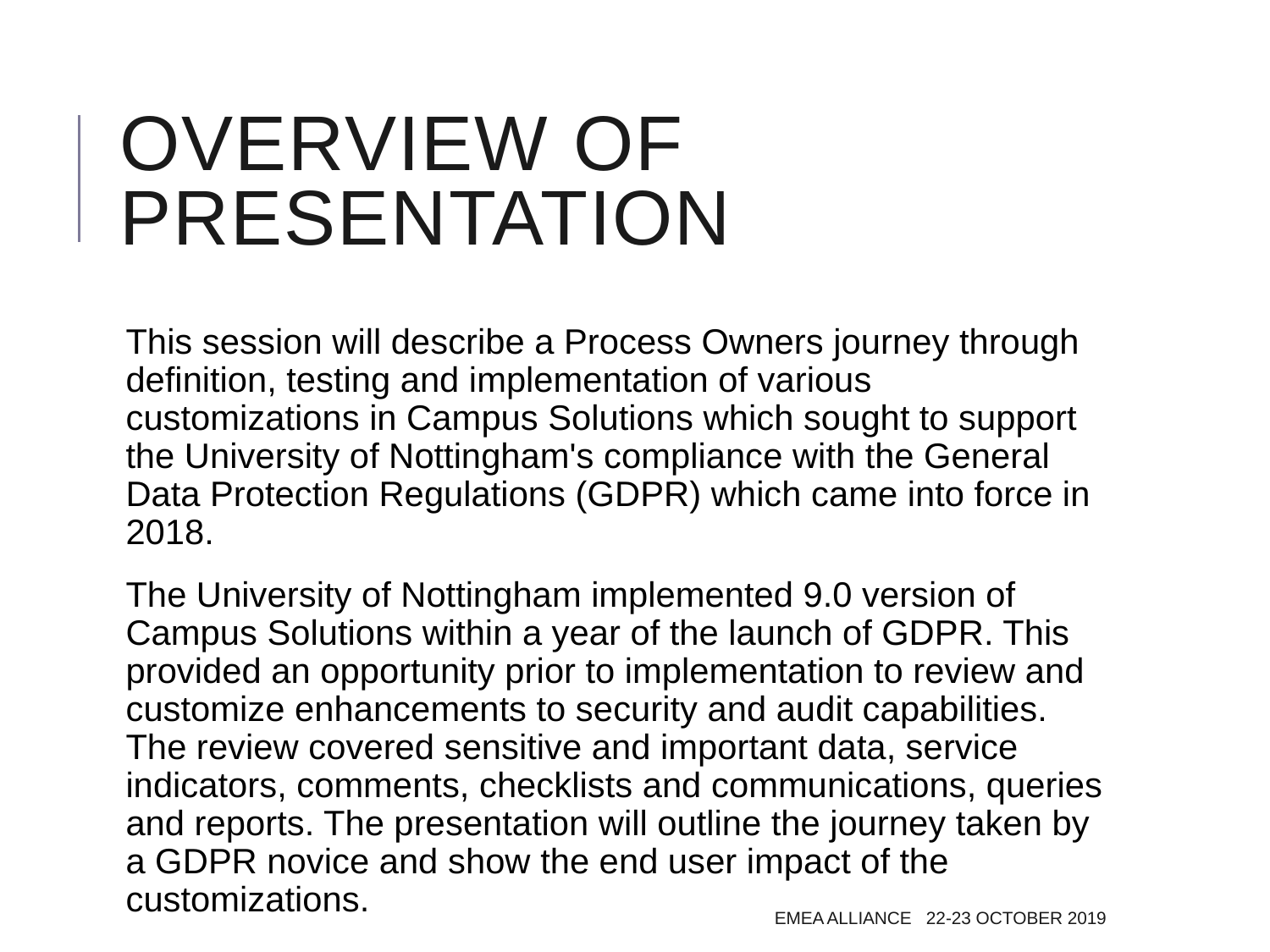

# Overview of presentation
This session will describe a Process Owners journey through definition, testing and implementation of various customizations in Campus Solutions which sought to support the University of Nottingham's compliance with the General Data Protection Regulations (GDPR) which came into force in 2018.
The University of Nottingham implemented 9.0 version of Campus Solutions within a year of the launch of GDPR. This provided an opportunity prior to implementation to review and customize enhancements to security and audit capabilities. The review covered sensitive and important data, service indicators, comments, checklists and communications, queries and reports. The presentation will outline the journey taken by a GDPR novice and show the end user impact of the customizations.
EMEA Alliance   22-23 October 2019